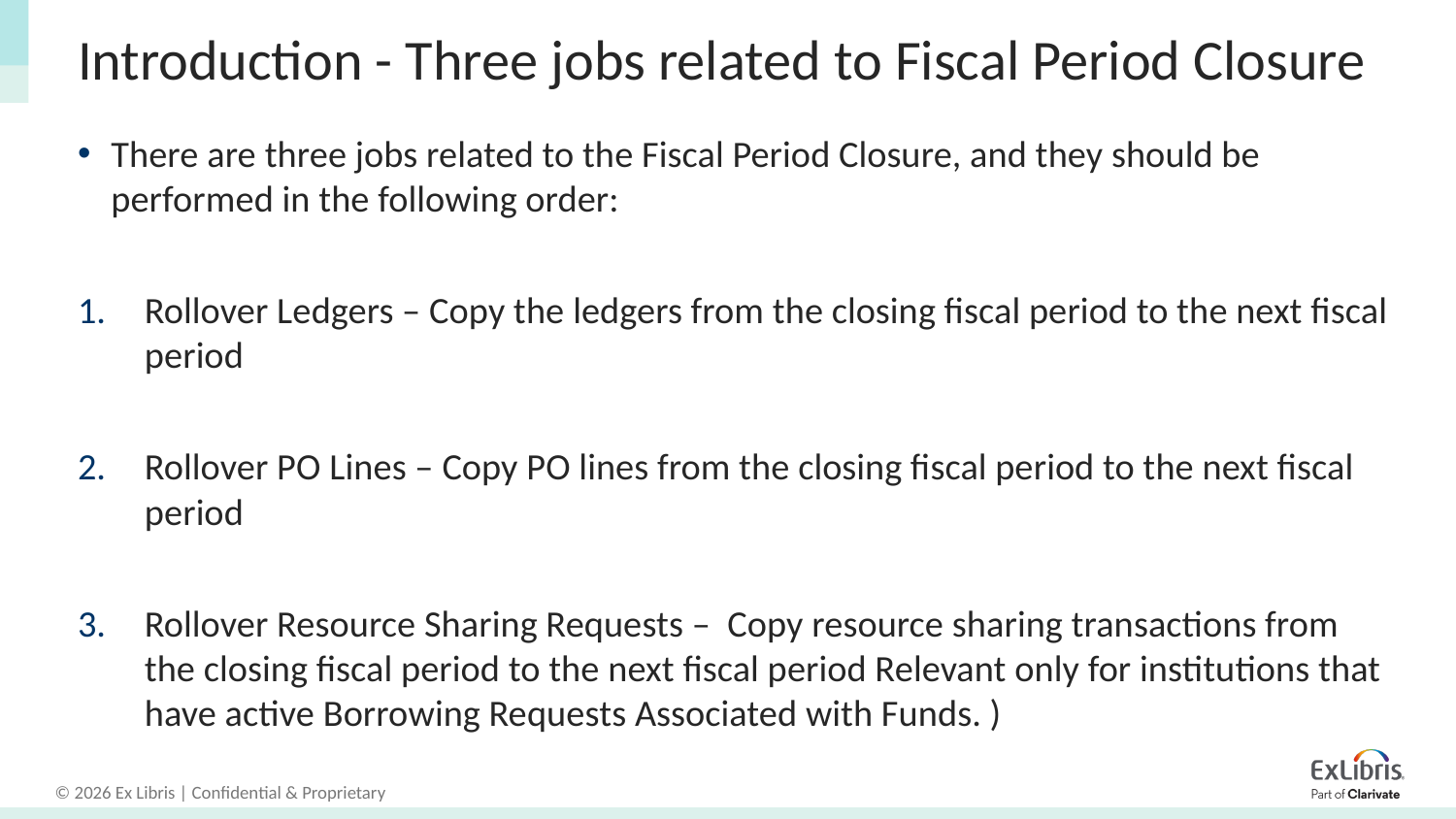

# Introduction - Three jobs related to Fiscal Period Closure
There are three jobs related to the Fiscal Period Closure, and they should be performed in the following order:

Rollover Ledgers – Copy the ledgers from the closing fiscal period to the next fiscal period

Rollover PO Lines – Copy PO lines from the closing fiscal period to the next fiscal period

Rollover Resource Sharing Requests –  Copy resource sharing transactions from the closing fiscal period to the next fiscal period Relevant only for institutions that have active Borrowing Requests Associated with Funds. )